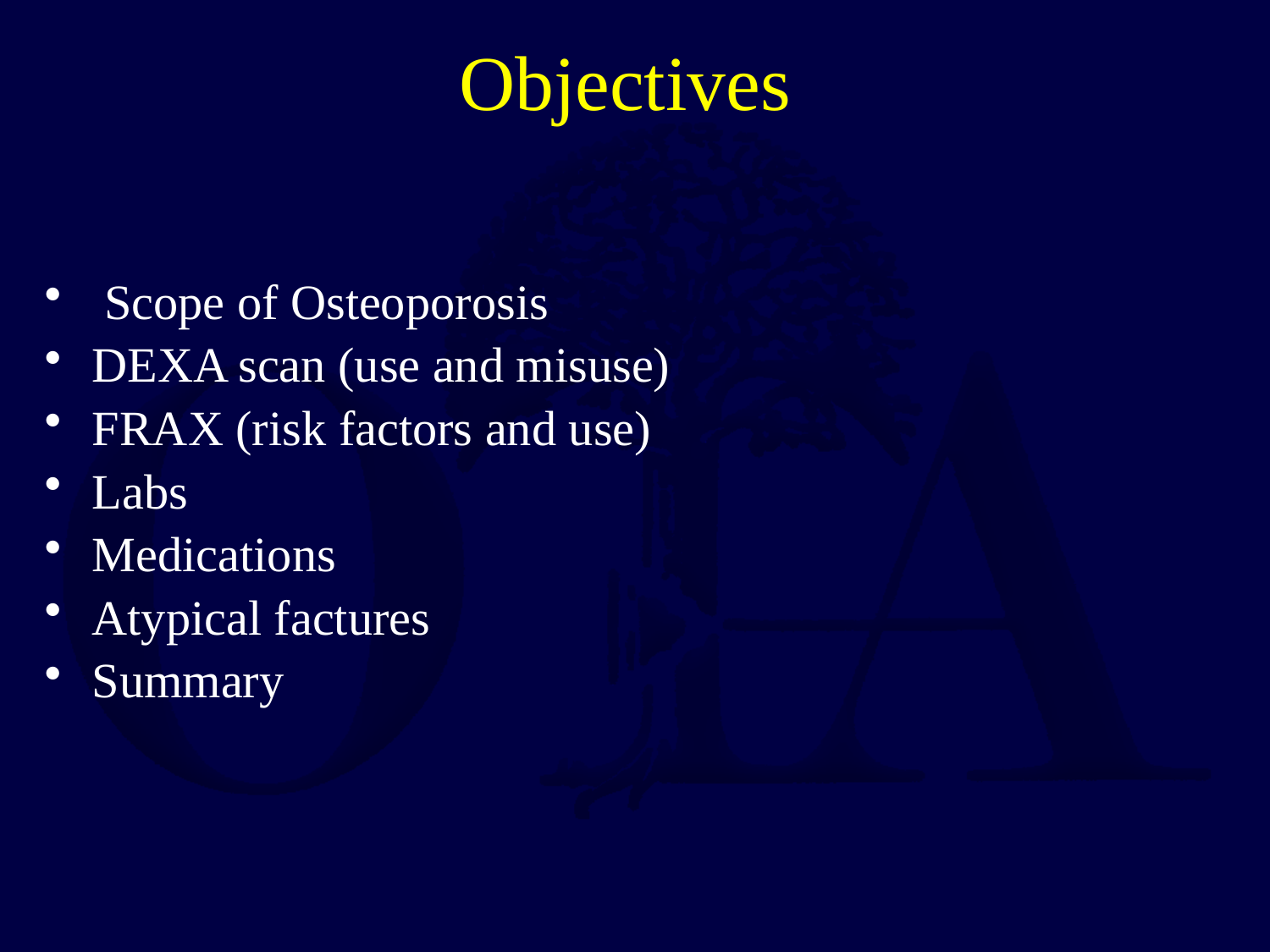

# Objectives

 Scope of Osteoporosis
DEXA scan (use and misuse)
FRAX (risk factors and use)
Labs
Medications
Atypical factures
Summary